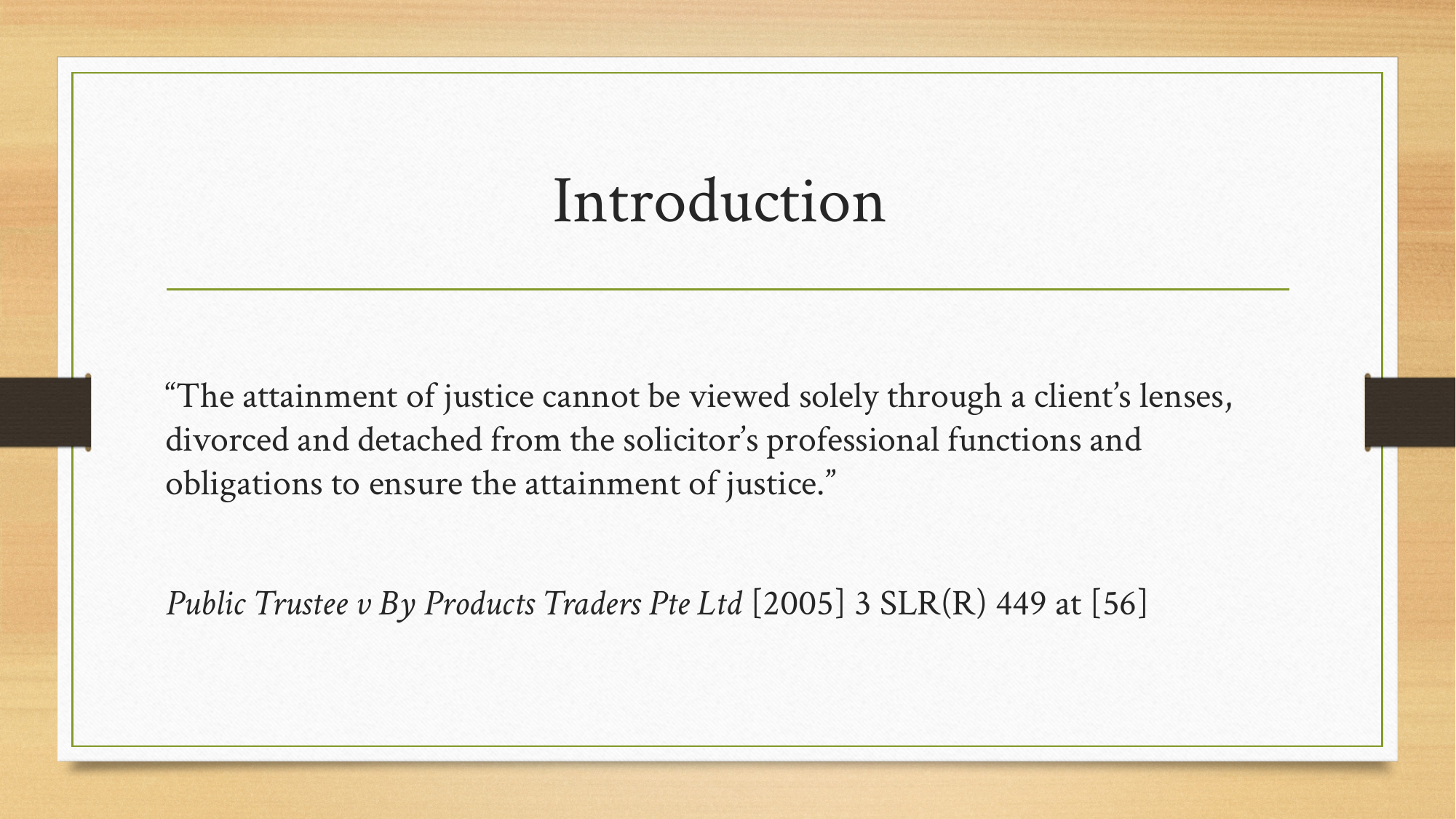

# Introduction

“The attainment of justice cannot be viewed solely through a client’s lenses, divorced and detached from the solicitor’s professional functions and obligations to ensure the attainment of justice.”

Public Trustee v By Products Traders Pte Ltd [2005] 3 SLR(R) 449 at [56]